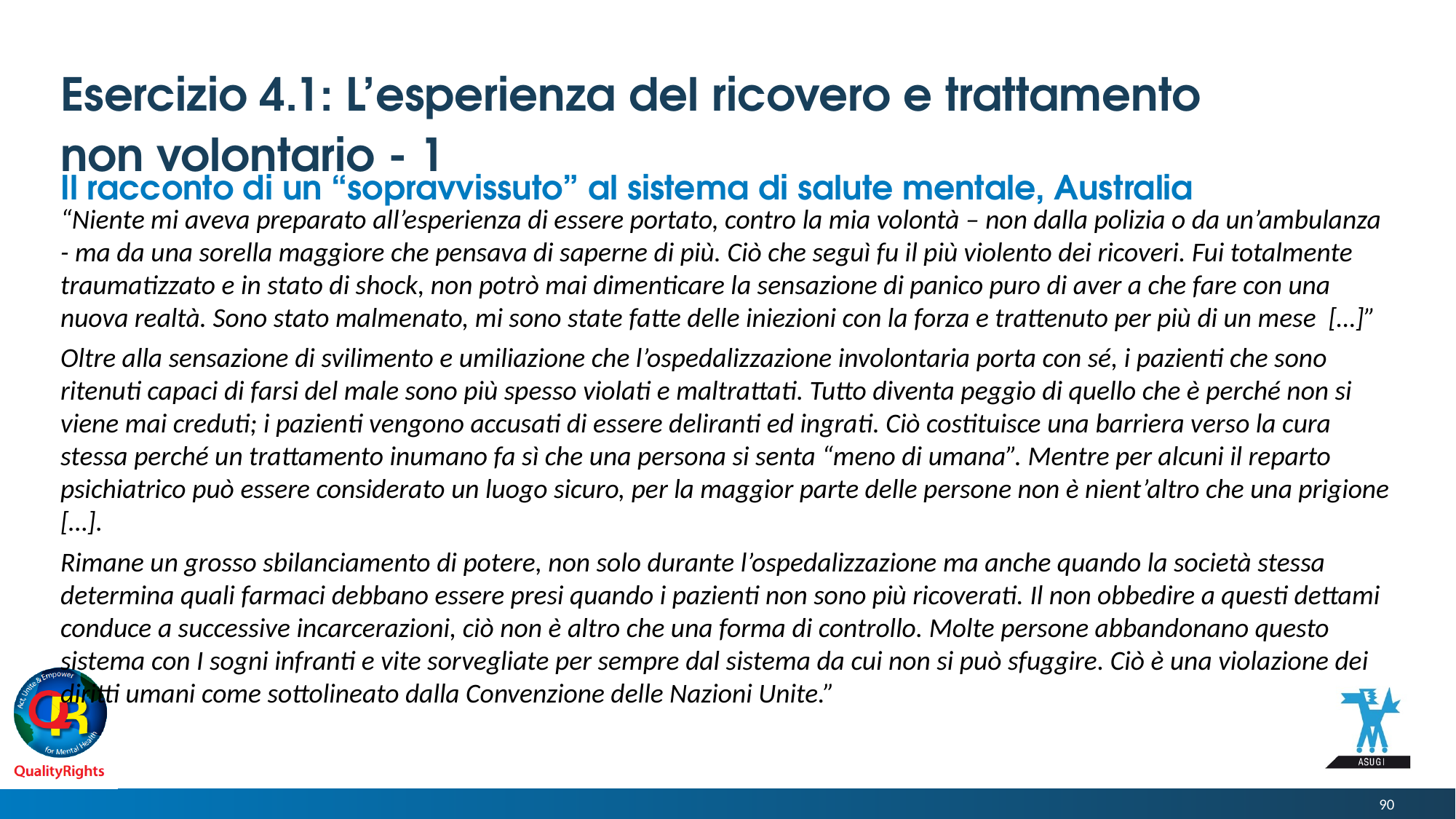

# Esercizio 4.1: L’esperienza del ricovero e trattamento non volontario - 1
Il racconto di un “sopravvissuto” al sistema di salute mentale, Australia
“Niente mi aveva preparato all’esperienza di essere portato, contro la mia volontà – non dalla polizia o da un’ambulanza - ma da una sorella maggiore che pensava di saperne di più. Ciò che seguì fu il più violento dei ricoveri. Fui totalmente traumatizzato e in stato di shock, non potrò mai dimenticare la sensazione di panico puro di aver a che fare con una nuova realtà. Sono stato malmenato, mi sono state fatte delle iniezioni con la forza e trattenuto per più di un mese  […]”
Oltre alla sensazione di svilimento e umiliazione che l’ospedalizzazione involontaria porta con sé, i pazienti che sono ritenuti capaci di farsi del male sono più spesso violati e maltrattati. Tutto diventa peggio di quello che è perché non si viene mai creduti; i pazienti vengono accusati di essere deliranti ed ingrati. Ciò costituisce una barriera verso la cura stessa perché un trattamento inumano fa sì che una persona si senta “meno di umana”. Mentre per alcuni il reparto psichiatrico può essere considerato un luogo sicuro, per la maggior parte delle persone non è nient’altro che una prigione […].
Rimane un grosso sbilanciamento di potere, non solo durante l’ospedalizzazione ma anche quando la società stessa determina quali farmaci debbano essere presi quando i pazienti non sono più ricoverati. Il non obbedire a questi dettami conduce a successive incarcerazioni, ciò non è altro che una forma di controllo. Molte persone abbandonano questo sistema con I sogni infranti e vite sorvegliate per sempre dal sistema da cui non si può sfuggire. Ciò è una violazione dei diritti umani come sottolineato dalla Convenzione delle Nazioni Unite.”

90